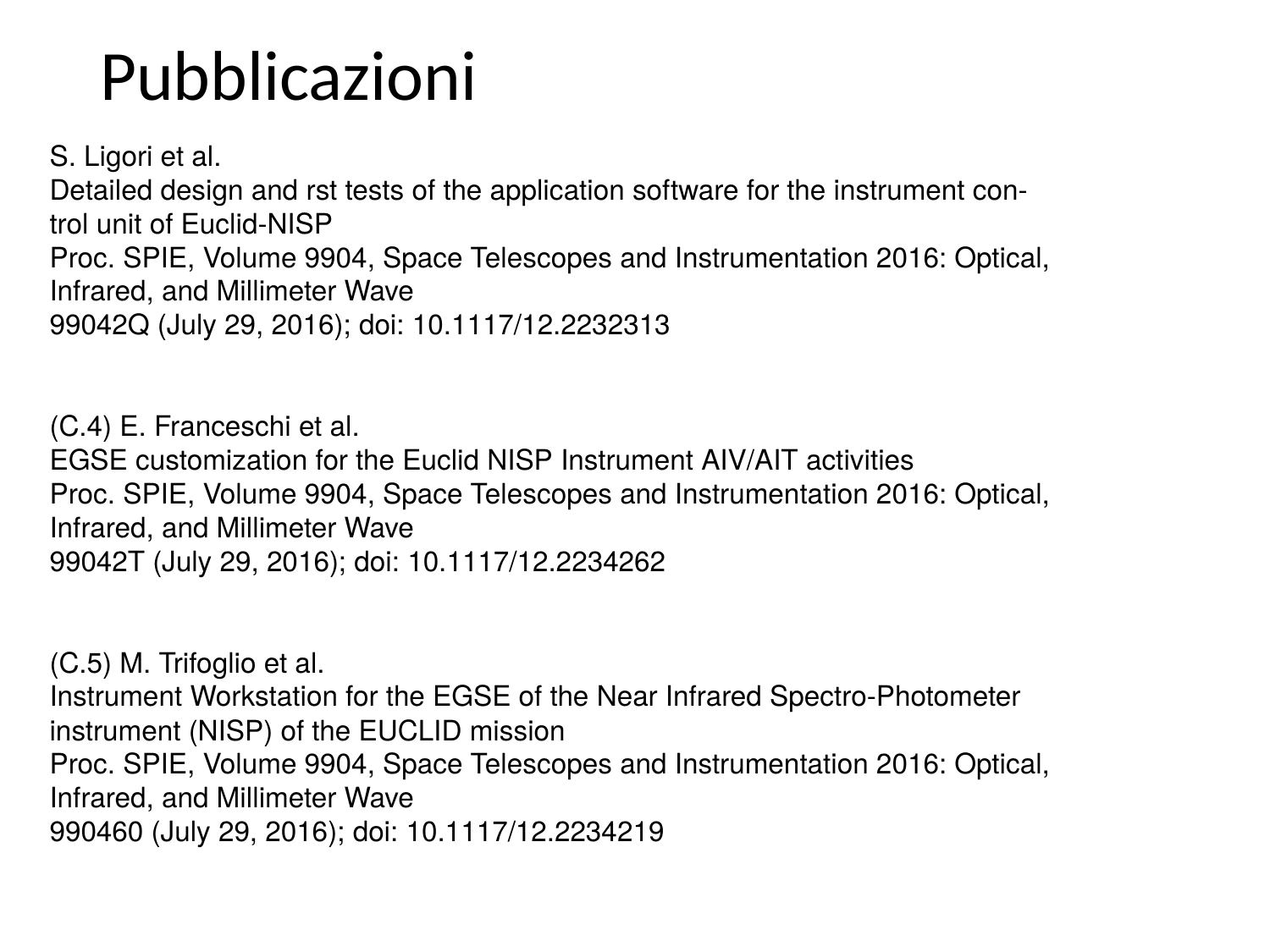

# Pubblicazioni
S. Ligori et al.
Detailed design and rst tests of the application software for the instrument con-
trol unit of Euclid-NISP
Proc. SPIE, Volume 9904, Space Telescopes and Instrumentation 2016: Optical,
Infrared, and Millimeter Wave
99042Q (July 29, 2016); doi: 10.1117/12.2232313

(C.4) E. Franceschi et al.
EGSE customization for the Euclid NISP Instrument AIV/AIT activities
Proc. SPIE, Volume 9904, Space Telescopes and Instrumentation 2016: Optical,
Infrared, and Millimeter Wave
99042T (July 29, 2016); doi: 10.1117/12.2234262

(C.5) M. Trifoglio et al.
Instrument Workstation for the EGSE of the Near Infrared Spectro-Photometer
instrument (NISP) of the EUCLID mission
Proc. SPIE, Volume 9904, Space Telescopes and Instrumentation 2016: Optical,
Infrared, and Millimeter Wave
990460 (July 29, 2016); doi: 10.1117/12.2234219